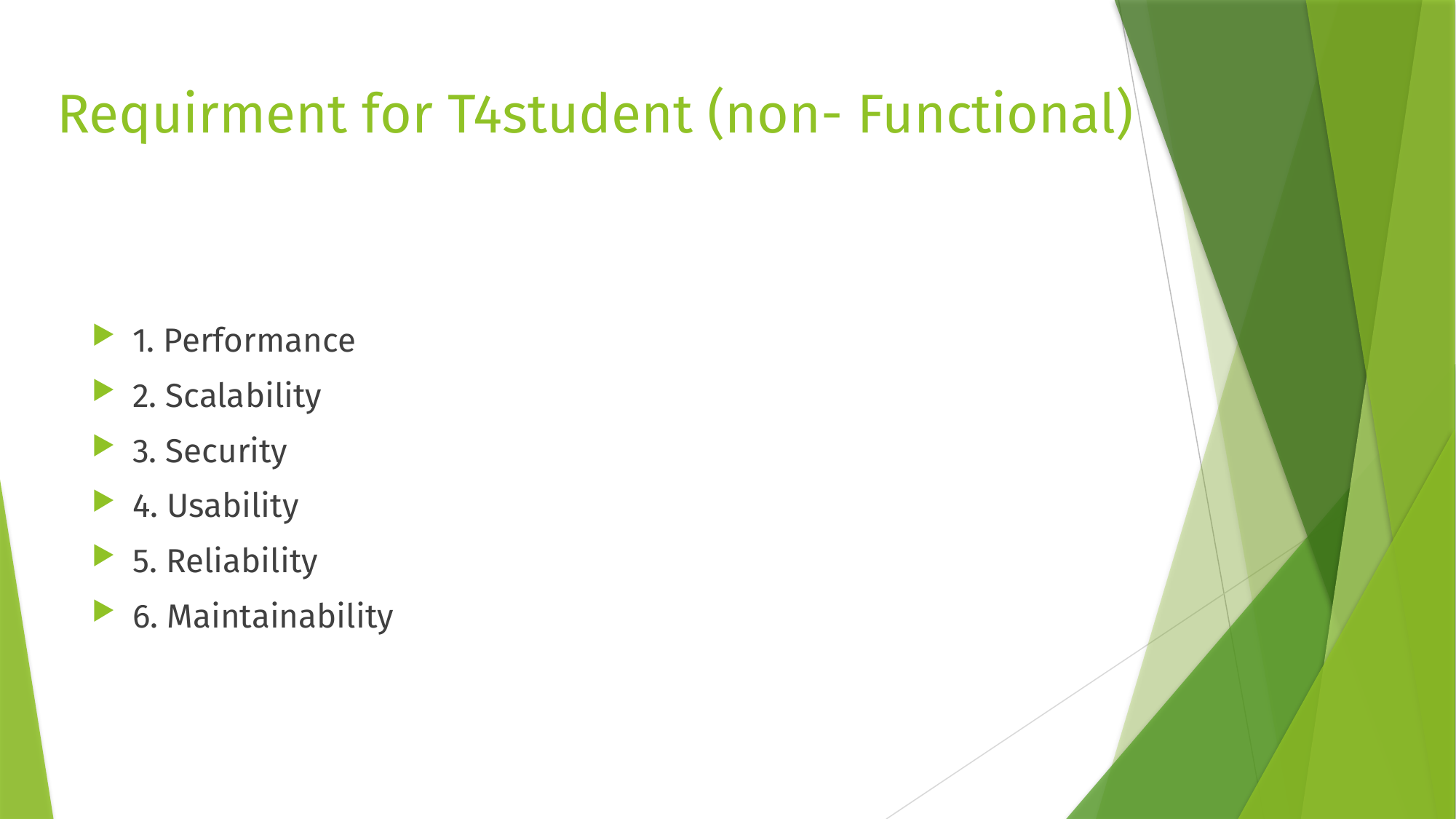

# Requirment for T4student (non- Functional)

1. Performance
2. Scalability
3. Security
4. Usability
5. Reliability
6. Maintainability